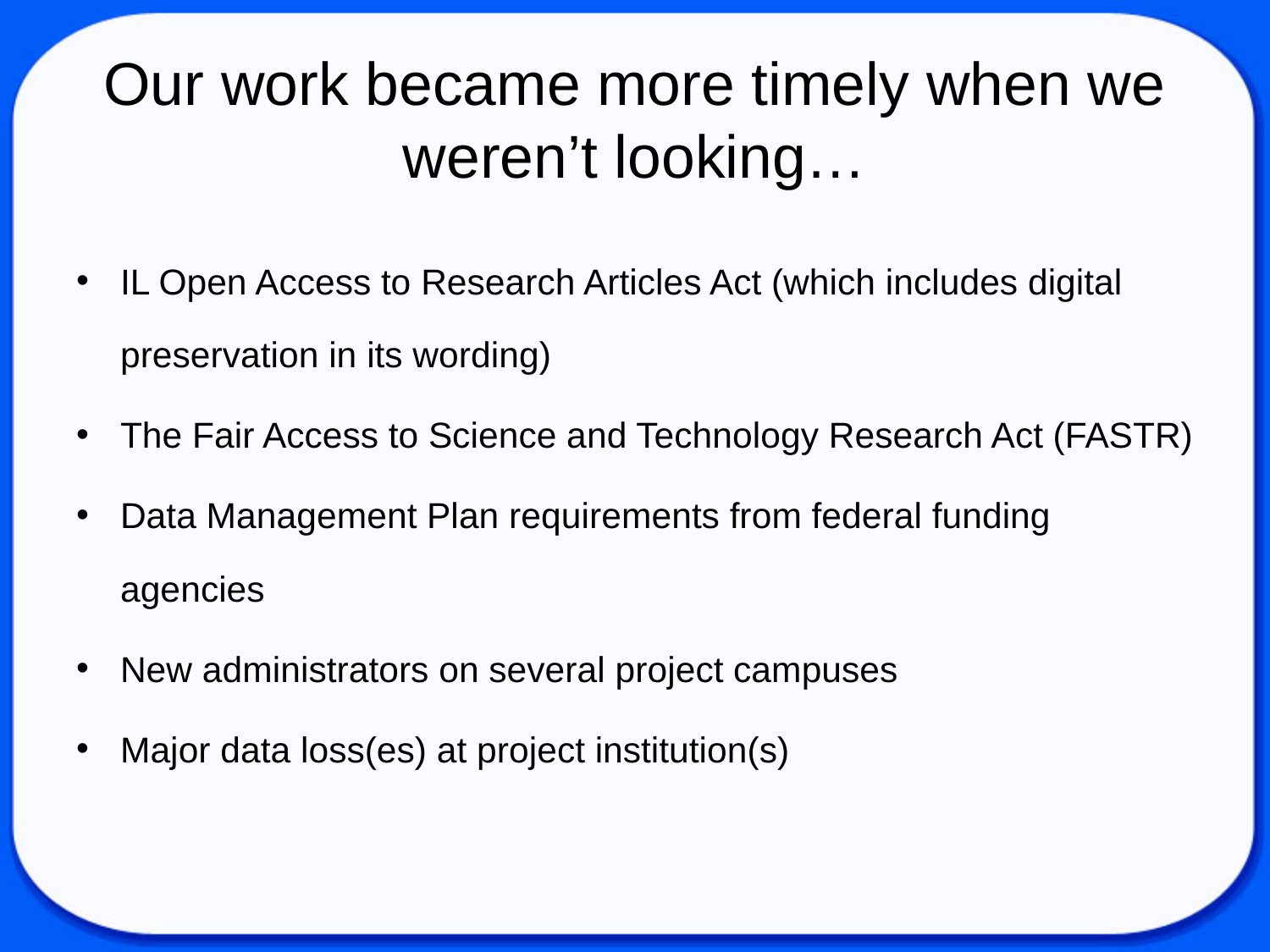

# Our work became more timely when we weren’t looking…
IL Open Access to Research Articles Act (which includes digital preservation in its wording)
The Fair Access to Science and Technology Research Act (FASTR)
Data Management Plan requirements from federal funding agencies
New administrators on several project campuses
Major data loss(es) at project institution(s)